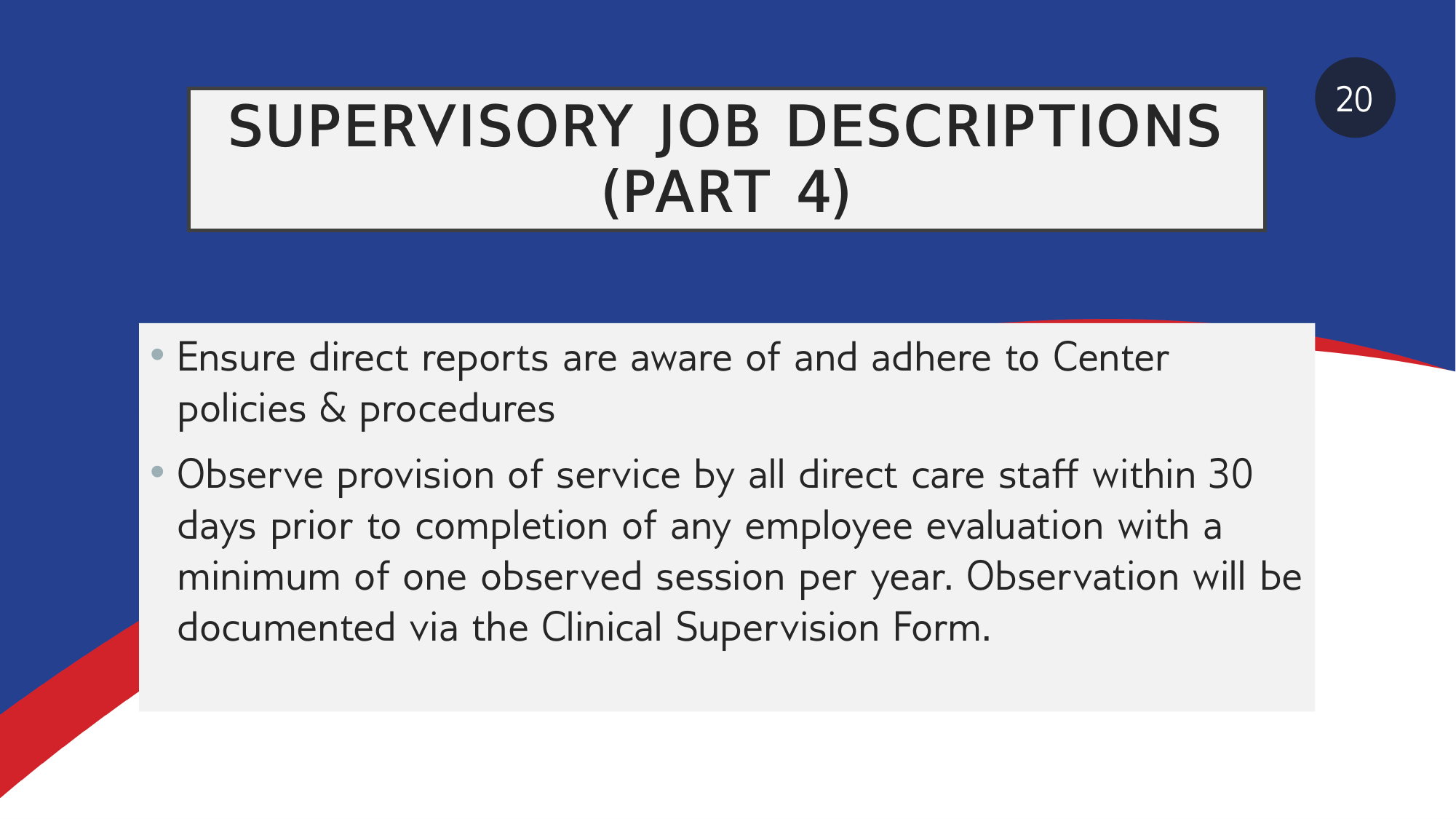

20
# Supervisory job descriptions (Part 4)
Ensure direct reports are aware of and adhere to Center policies & procedures
Observe provision of service by all direct care staff within 30 days prior to completion of any employee evaluation with a minimum of one observed session per year. Observation will be documented via the Clinical Supervision Form.